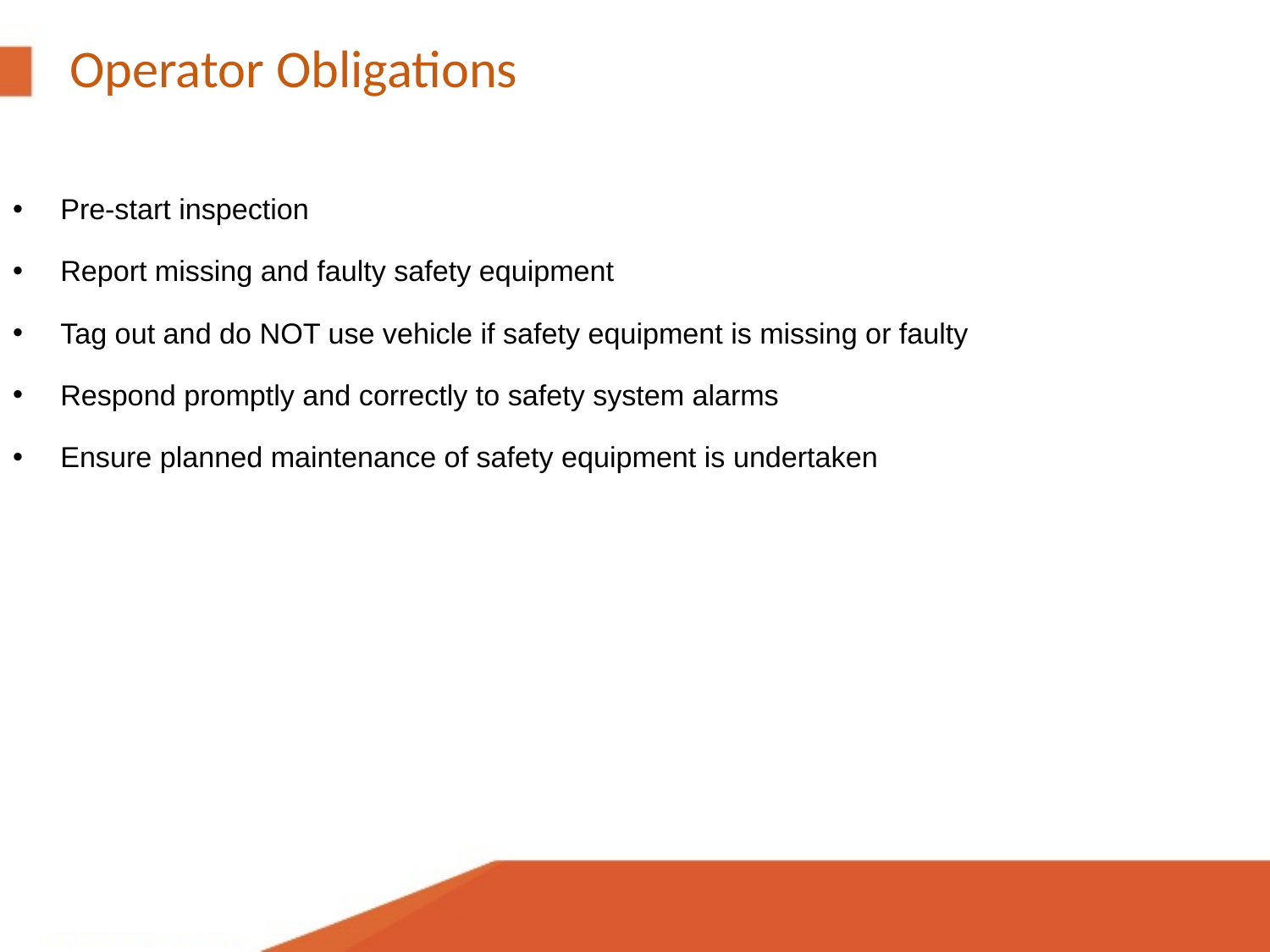

Operator Obligations
Pre-start inspection
Report missing and faulty safety equipment
Tag out and do NOT use vehicle if safety equipment is missing or faulty
Respond promptly and correctly to safety system alarms
Ensure planned maintenance of safety equipment is undertaken